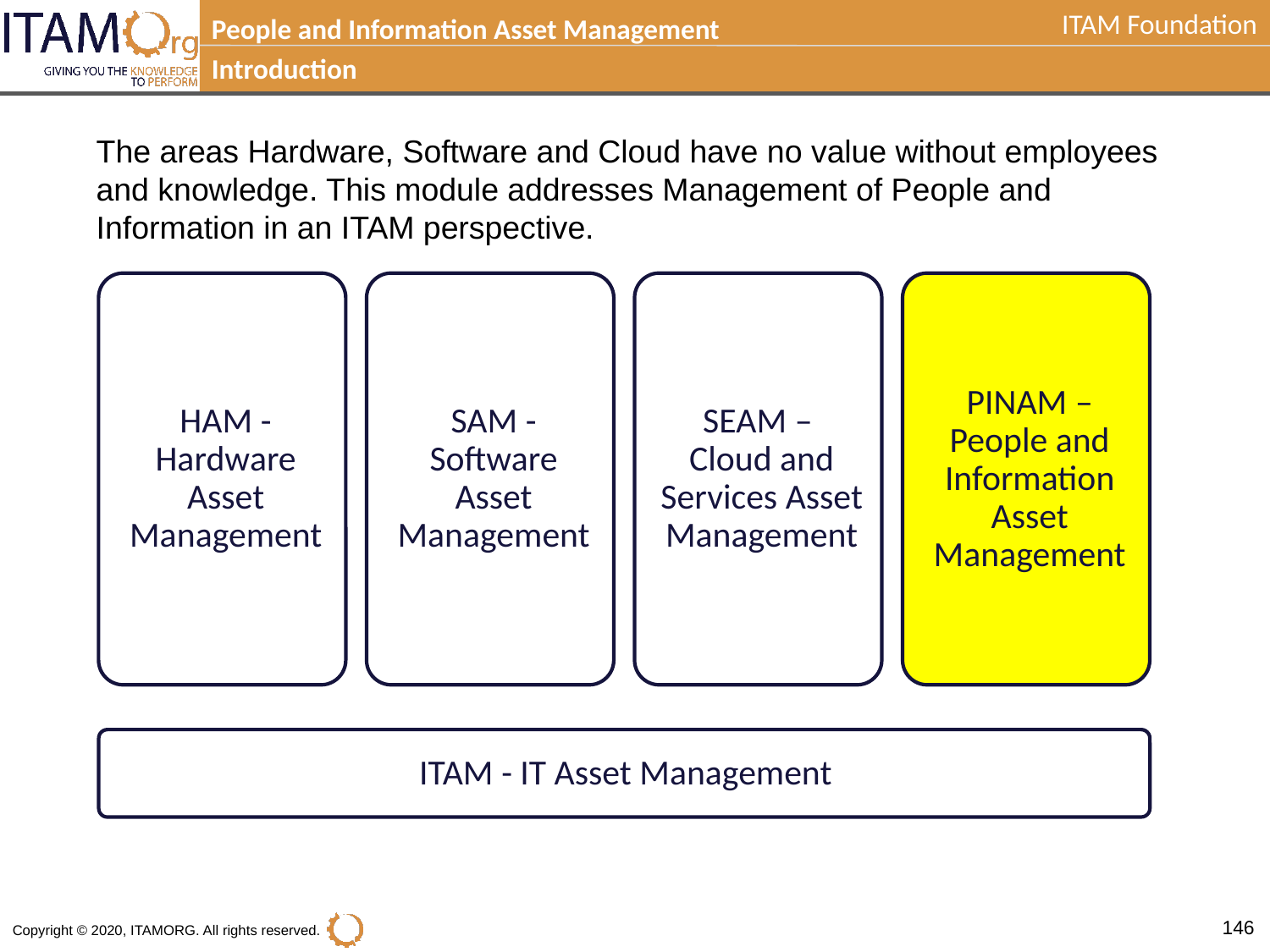

People and Information Asset Management
Introduction
The areas Hardware, Software and Cloud have no value without employees and knowledge. This module addresses Management of People and Information in an ITAM perspective.
ITAM - IT Asset Management
HAM - Hardware Asset Management
SAM - Software Asset Management
SEAM –  Cloud and Services Asset Management
PINAM – People and Information Asset Management